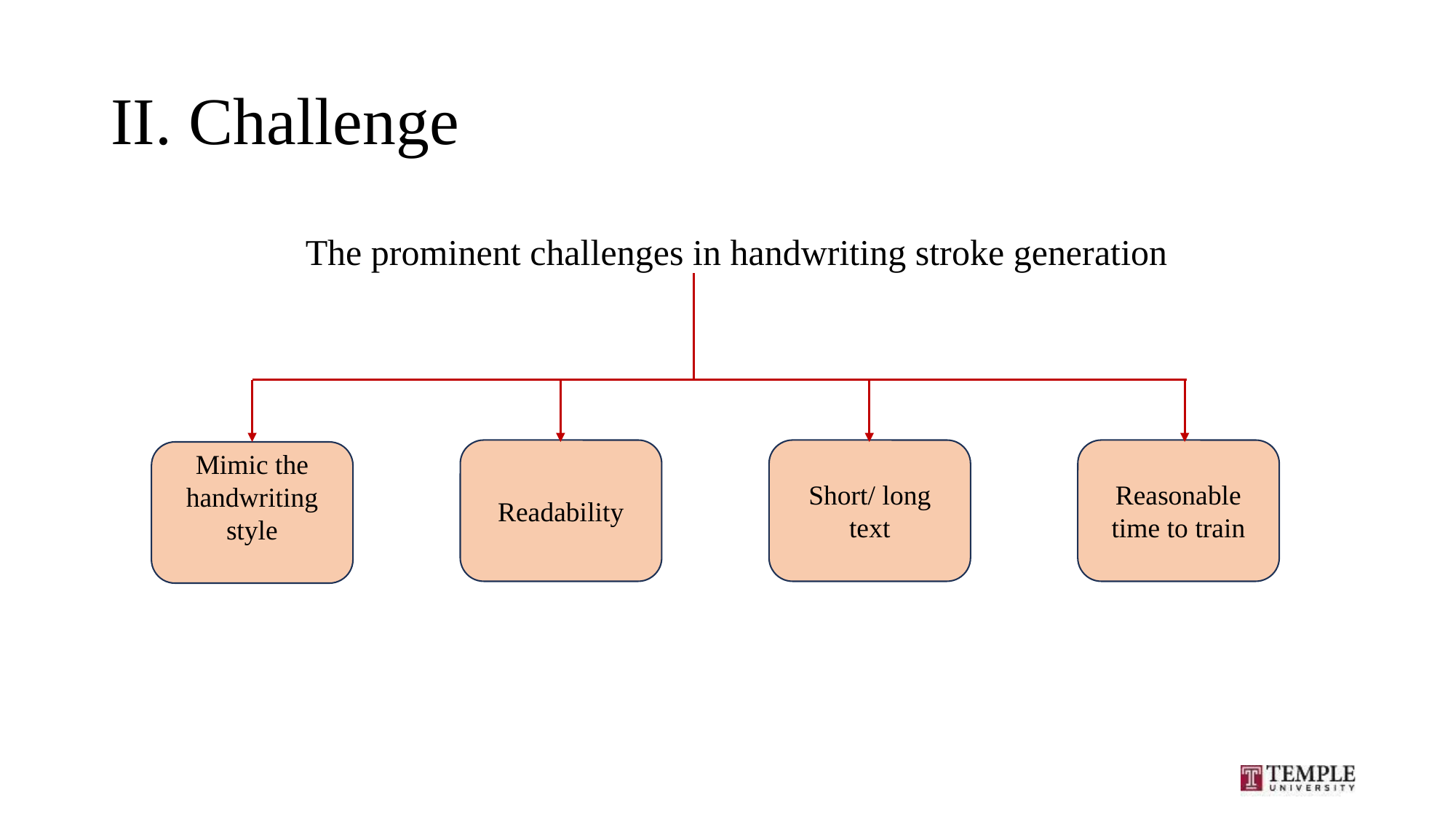

# II. Challenge
The prominent challenges in handwriting stroke generation
Reasonable time to train
Short/ long text
Readability
Mimic the handwriting style